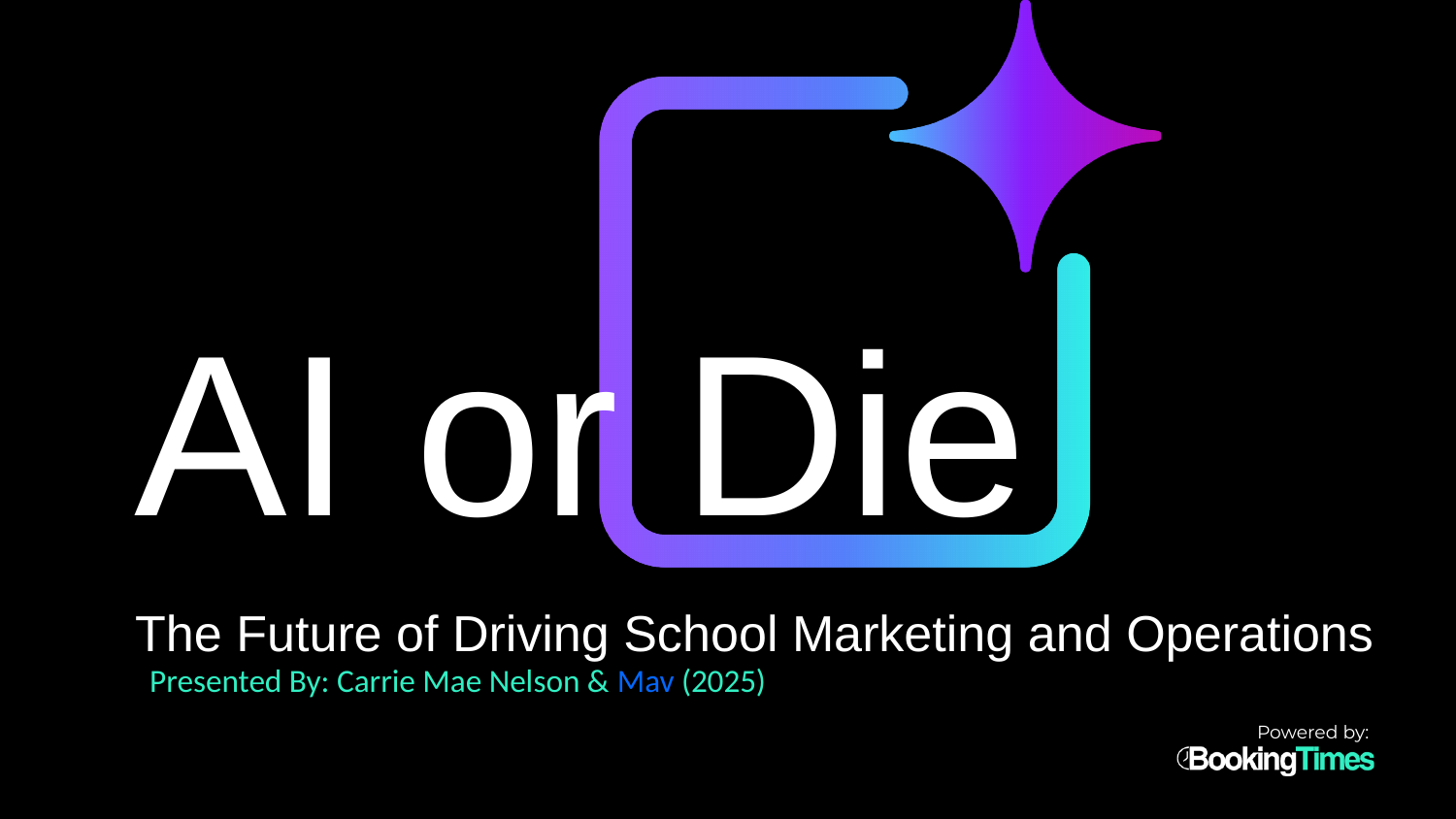

AI or Die
The Future of Driving School Marketing and Operations
Presented By: Carrie Mae Nelson & Mav (2025)
Powered by: